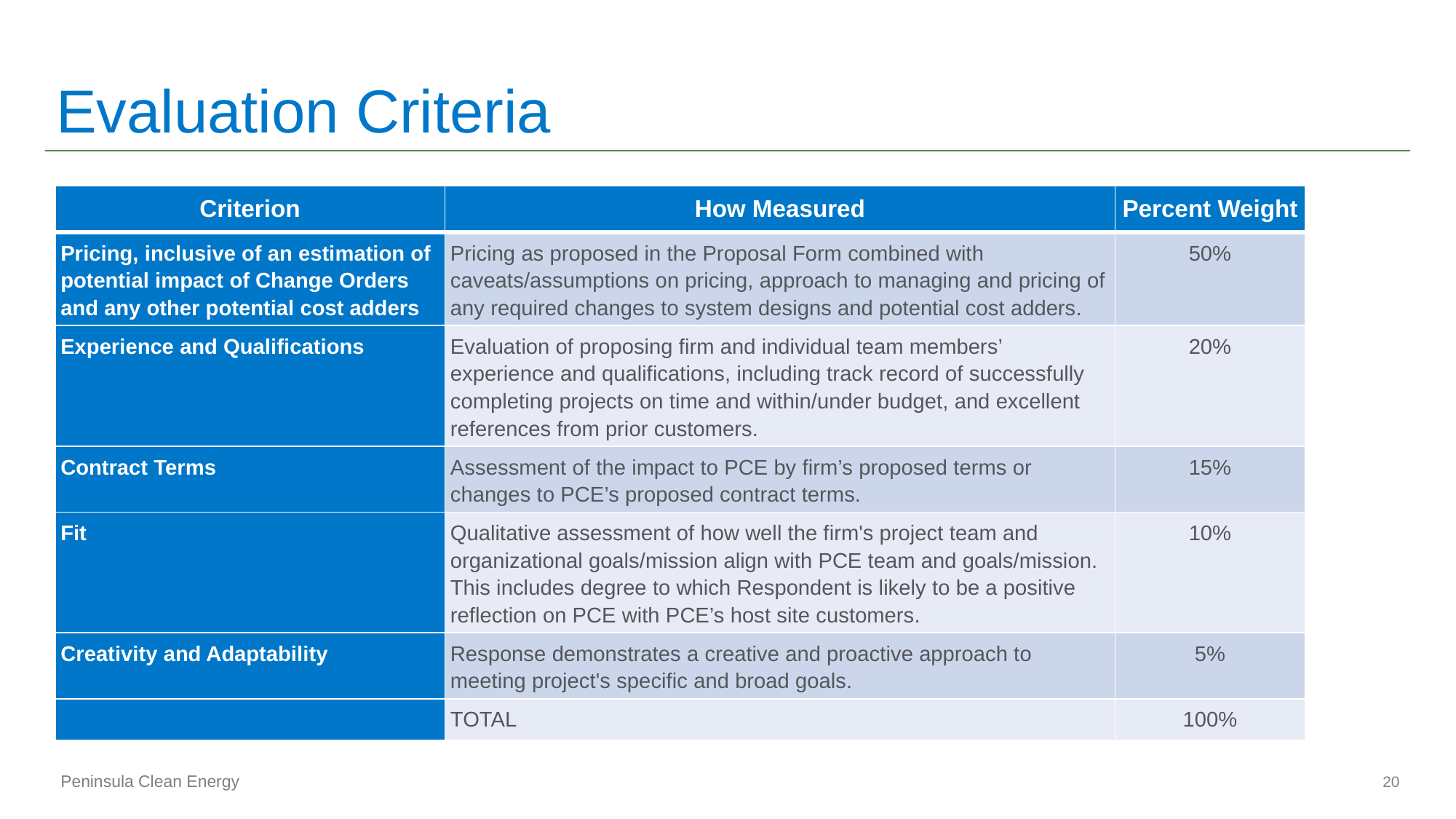

# Evaluation Criteria
| Criterion | How Measured | Percent Weight |
| --- | --- | --- |
| Pricing, inclusive of an estimation of potential impact of Change Orders and any other potential cost adders | Pricing as proposed in the Proposal Form combined with caveats/assumptions on pricing, approach to managing and pricing of any required changes to system designs and potential cost adders. | 50% |
| Experience and Qualifications | Evaluation of proposing firm and individual team members’ experience and qualifications, including track record of successfully completing projects on time and within/under budget, and excellent references from prior customers. | 20% |
| Contract Terms | Assessment of the impact to PCE by firm’s proposed terms or changes to PCE’s proposed contract terms. | 15% |
| Fit | Qualitative assessment of how well the firm's project team and organizational goals/mission align with PCE team and goals/mission. This includes degree to which Respondent is likely to be a positive reflection on PCE with PCE’s host site customers. | 10% |
| Creativity and Adaptability | Response demonstrates a creative and proactive approach to meeting project's specific and broad goals. | 5% |
|  | TOTAL | 100% |
20